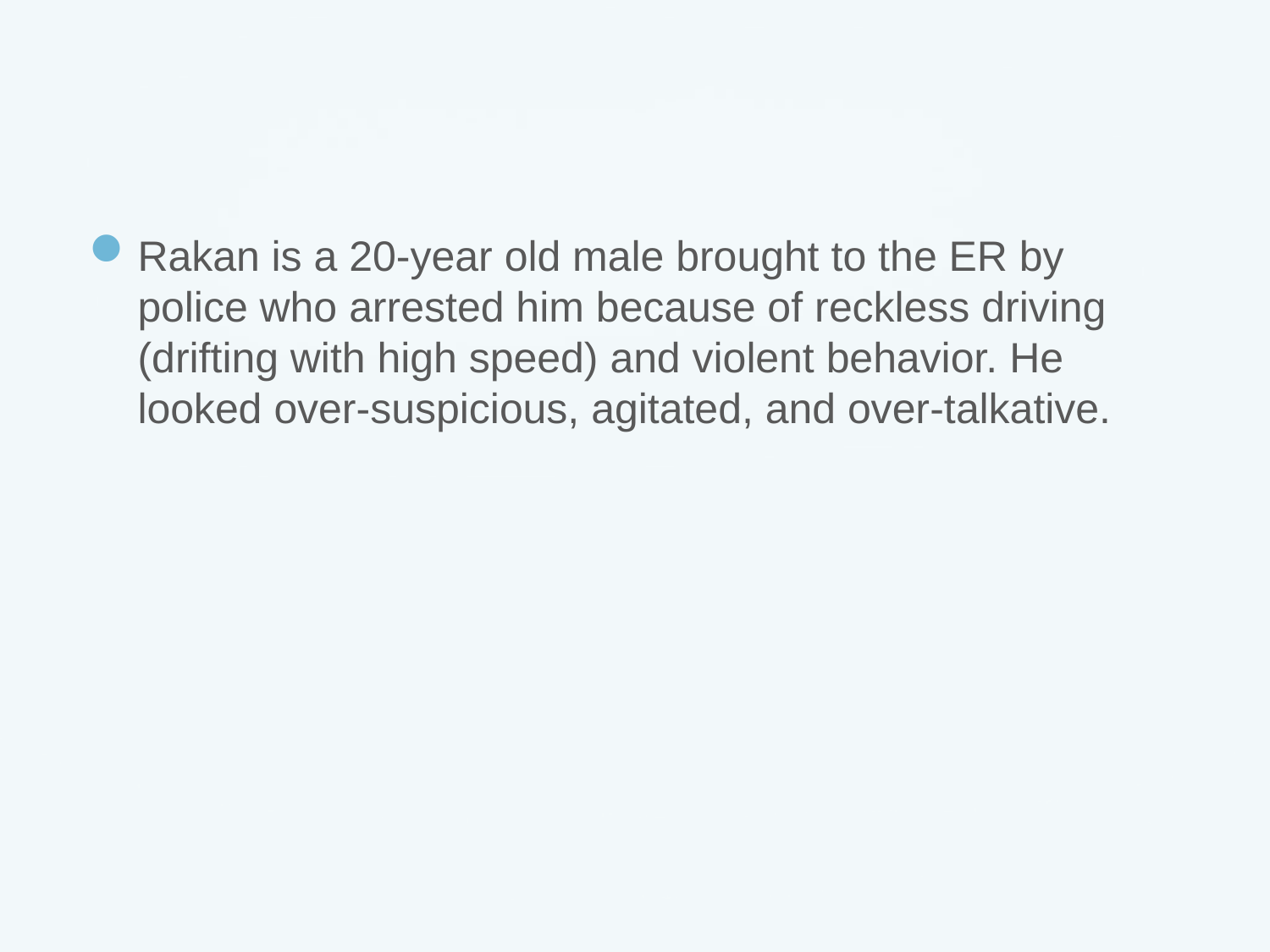

Rakan is a 20-year old male brought to the ER by police who arrested him because of reckless driving (drifting with high speed) and violent behavior. He looked over-suspicious, agitated, and over-talkative.